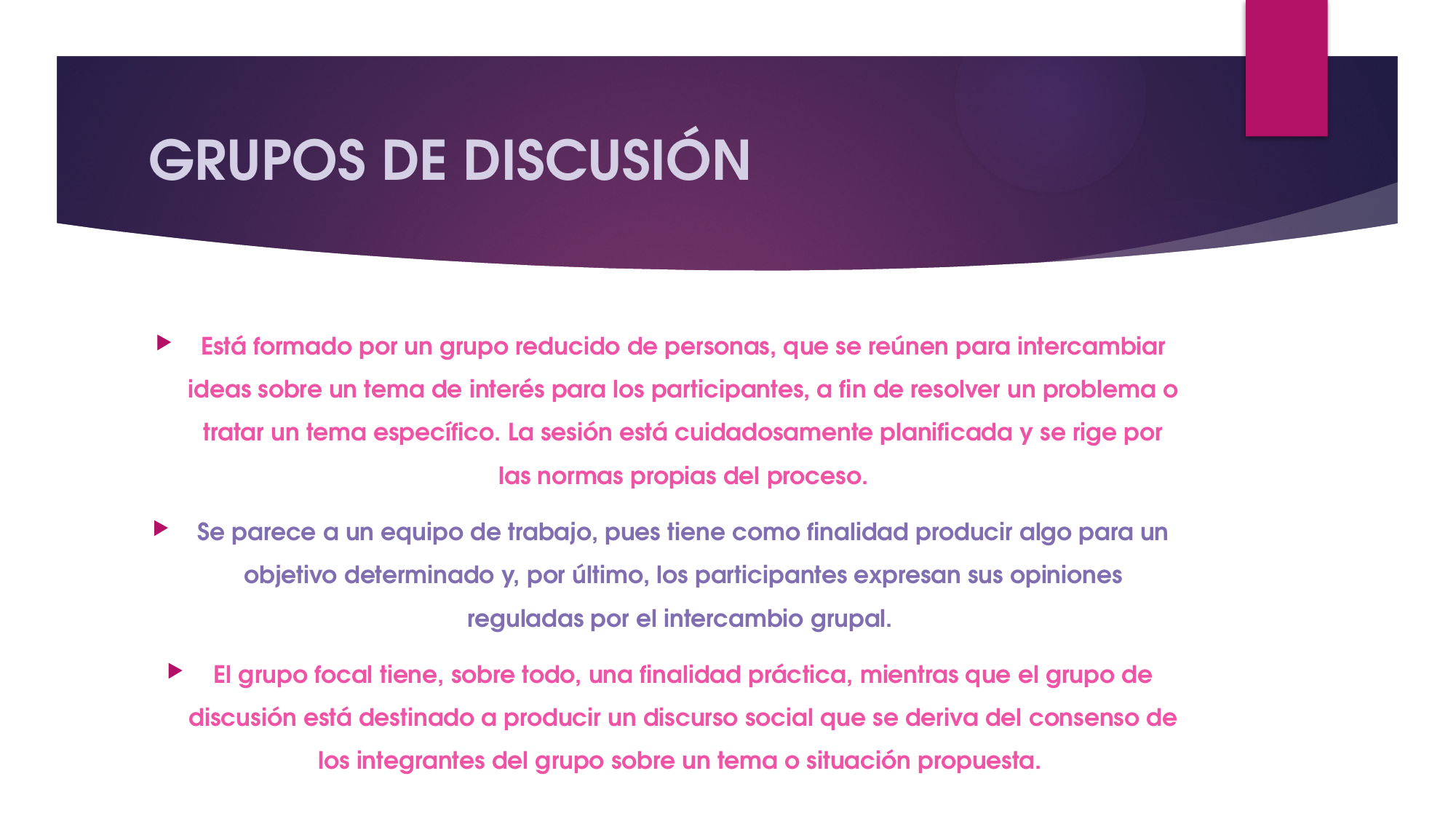

# GRUPOS DE DISCUSIÓN
Está formado por un grupo reducido de personas, que se reúnen para intercambiar ideas sobre un tema de interés para los participantes, a fin de resolver un problema o tratar un tema específico. La sesión está cuidadosamente planificada y se rige por las normas propias del proceso.
Se parece a un equipo de trabajo, pues tiene como finalidad producir algo para un objetivo determinado y, por último, los participantes expresan sus opiniones reguladas por el intercambio grupal.
El grupo focal tiene, sobre todo, una finalidad práctica, mientras que el grupo de discusión está destinado a producir un discurso social que se deriva del consenso de los integrantes del grupo sobre un tema o situación propuesta.